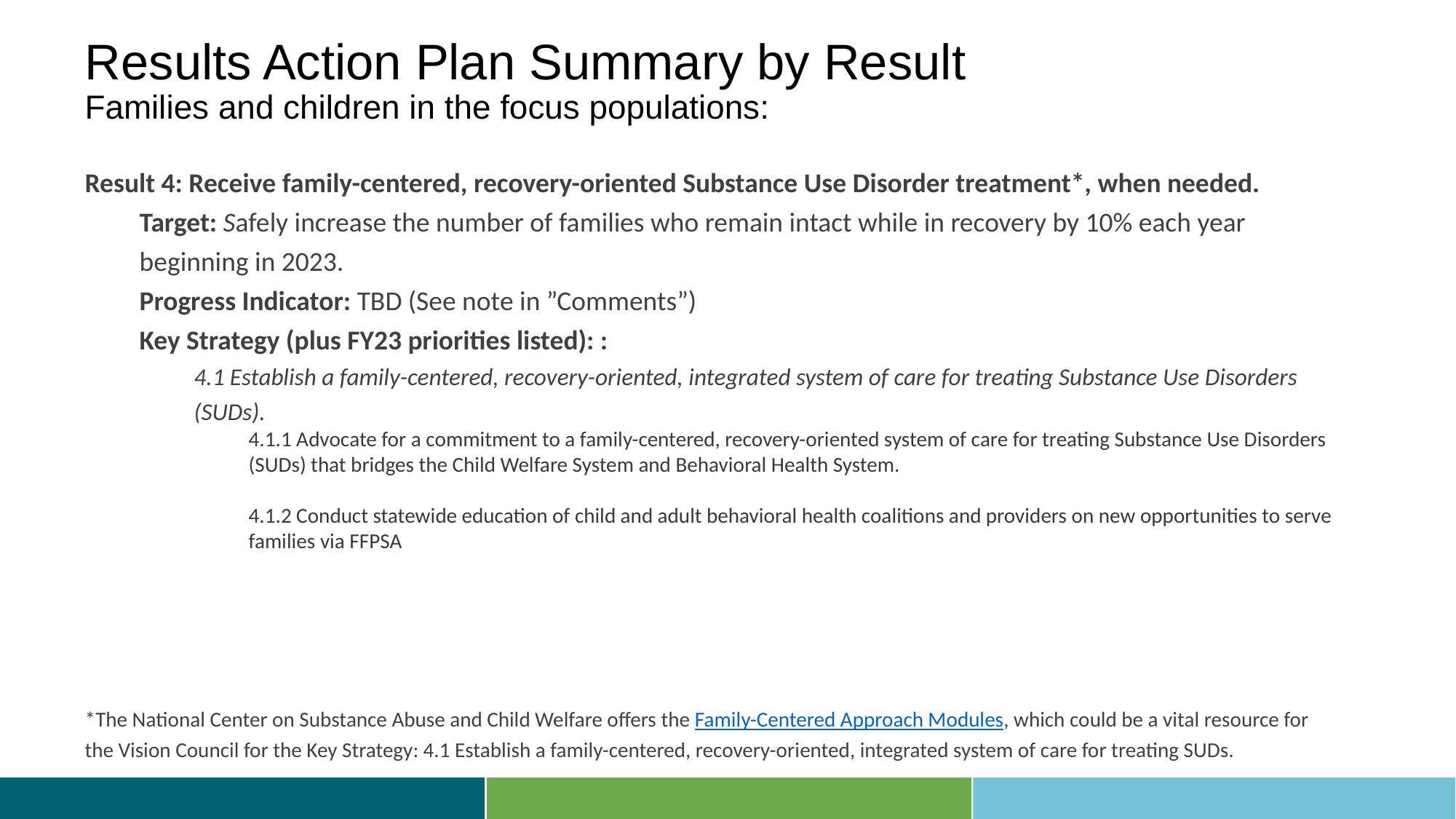

# Results Action Plan Summary by Result Families and children in the focus populations:
Result 4: Receive family-centered, recovery-oriented Substance Use Disorder treatment*, when needed.
Target: Safely increase the number of families who remain intact while in recovery by 10% each year beginning in 2023.
Progress Indicator: TBD (See note in ”Comments”)
Key Strategy (plus FY23 priorities listed): :
4.1 Establish a family-centered, recovery-oriented, integrated system of care for treating Substance Use Disorders (SUDs).
4.1.1 Advocate for a commitment to a family-centered, recovery-oriented system of care for treating Substance Use Disorders (SUDs) that bridges the Child Welfare System and Behavioral Health System.

4.1.2 Conduct statewide education of child and adult behavioral health coalitions and providers on new opportunities to serve families via FFPSA

*The National Center on Substance Abuse and Child Welfare offers the Family-Centered Approach Modules, which could be a vital resource for the Vision Council for the Key Strategy: 4.1 Establish a family-centered, recovery-oriented, integrated system of care for treating SUDs.